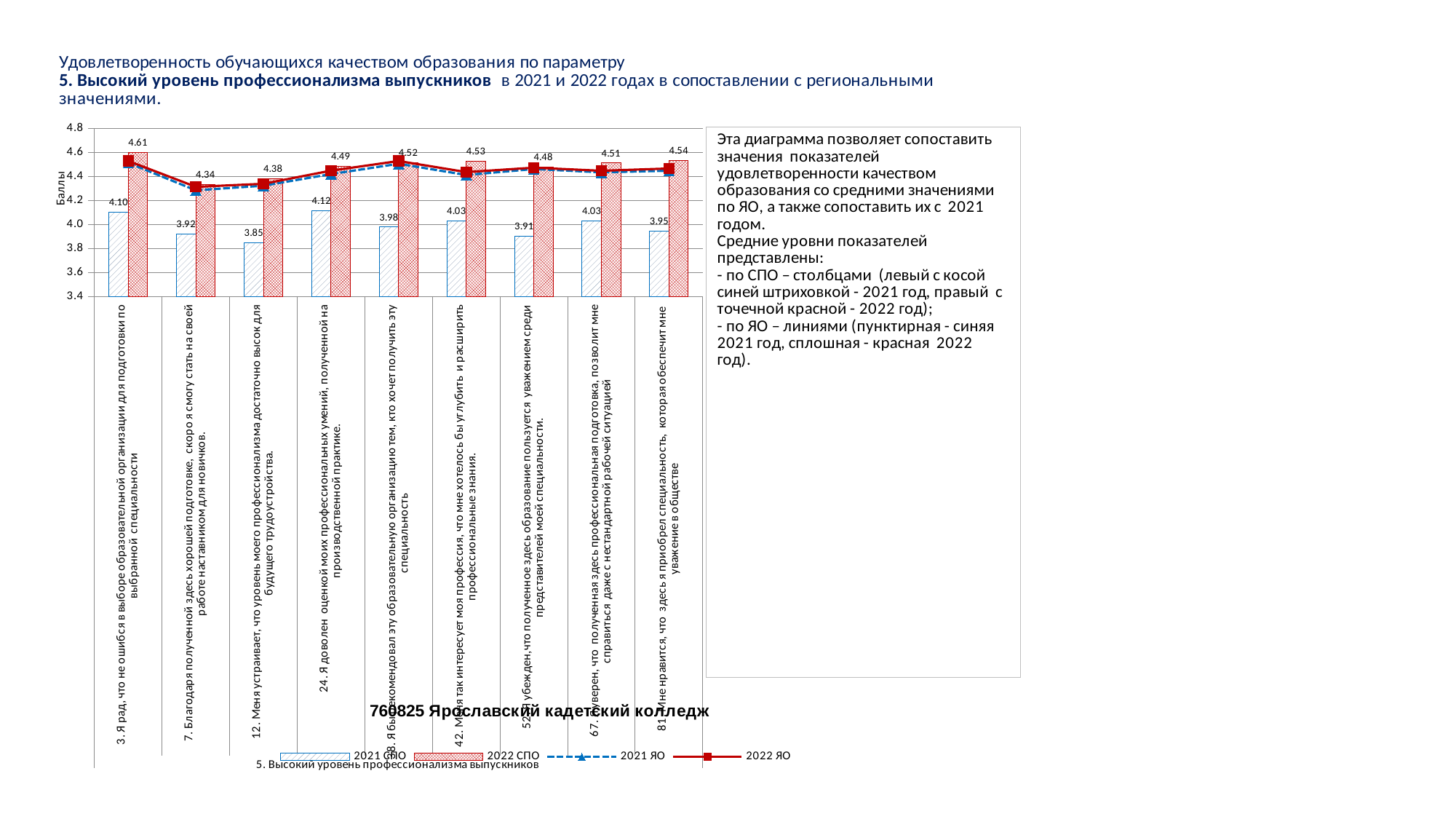

### Chart

| Category | 2021 СПО | 2022 СПО | 2021 ЯО | 2022 ЯО |
|---|---|---|---|---|
| 3. Я рад, что не ошибся в выборе образовательной организации для подготовки по выбранной  специальности | 4.103448275862069 | 4.605042016806722 | 4.515971127520119 | 4.53161983591084 |
| 7. Благодаря полученной здесь хорошей подготовке,  скоро я смогу стать на своей работе наставником для новичков. | 3.9211822660098523 | 4.336134453781512 | 4.287231394673525 | 4.316198359108401 |
| 12. Меня устраивает, что уровень моего профессионализма достаточно высок для будущего трудоустройства. | 3.852216748768473 | 4.382352941176471 | 4.325728034514229 | 4.341828214622812 |
| 24. Я доволен  оценкой моих профессиональных умений, полученной на производственной практике.  | 4.1182266009852215 | 4.487288135593221 | 4.422550402389446 | 4.451359792793479 |
| 38. Я бы рекомендовал эту образовательную организацию тем, кто хочет получить эту специальность | 3.980295566502463 | 4.516806722689076 | 4.508670040653779 | 4.531474624264866 |
| 42. Меня так интересует моя профессия, что мне хотелось бы углубить  и расширить профессиональные знания. | 4.0344827586206895 | 4.527310924369748 | 4.414585580353439 | 4.439337834894358 |
| 52. Я убежден,что полученное здесь образование пользуется  уважением среди представителей моей специальности. | 3.9064039408866993 | 4.48109243697479 | 4.464697585663321 | 4.475931169679808 |
| 67. Я уверен, что  полученная здесь профессиональная подготовка, позволит мне справиться  даже с нестандартной рабочей ситуацией | 4.029556650246305 | 4.514705882352941 | 4.436820708537294 | 4.450301314165396 |
| 81. Мне нравится, что  здесь я приобрел специальность,  которая обеспечит мне  уважение в обществе | 3.9458128078817736 | 4.535714285714286 | 4.45059321330789 | 4.46910622231903 |